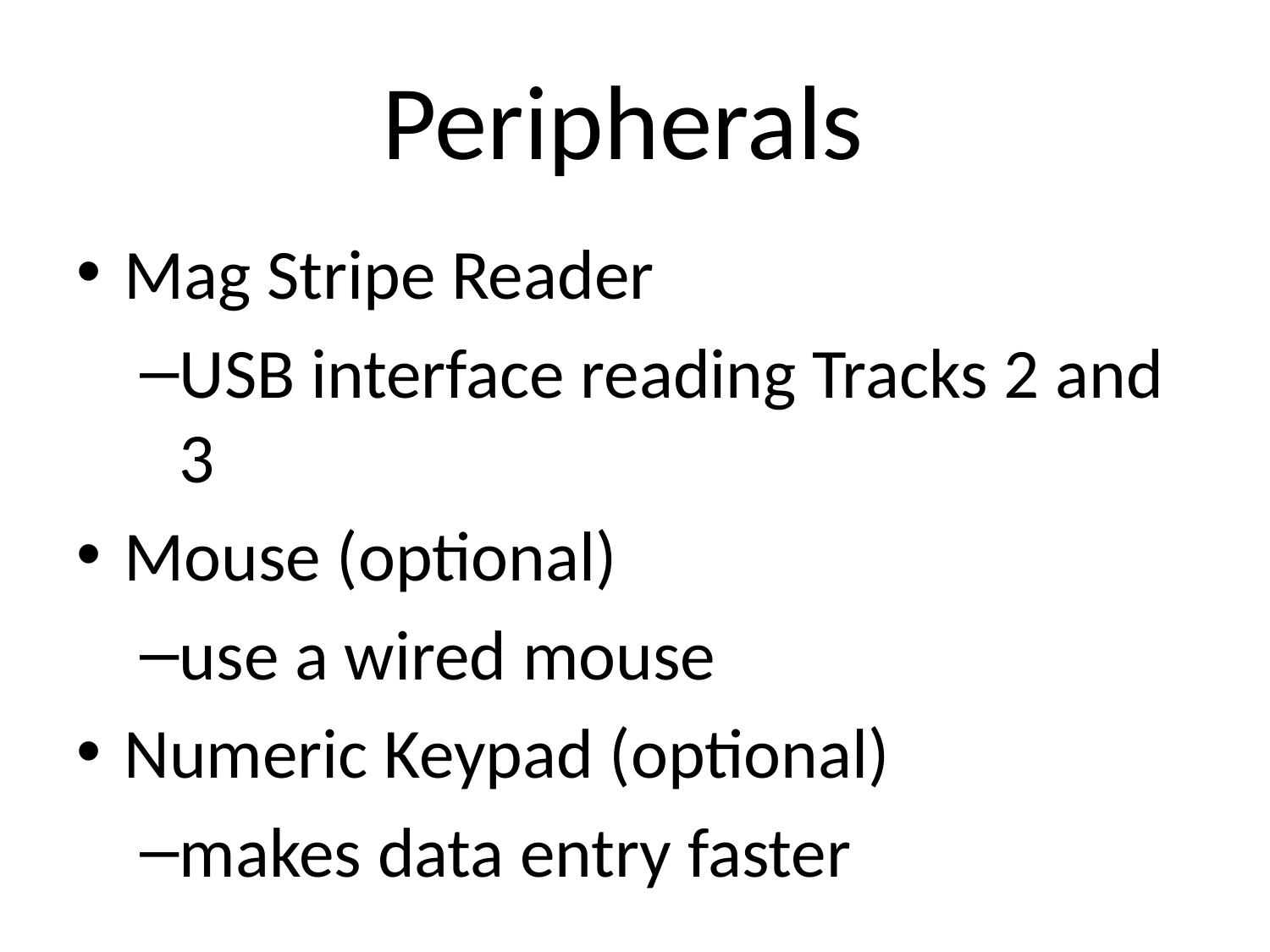

# Peripherals
Mag Stripe Reader
USB interface reading Tracks 2 and 3
Mouse (optional)
use a wired mouse
Numeric Keypad (optional)
makes data entry faster